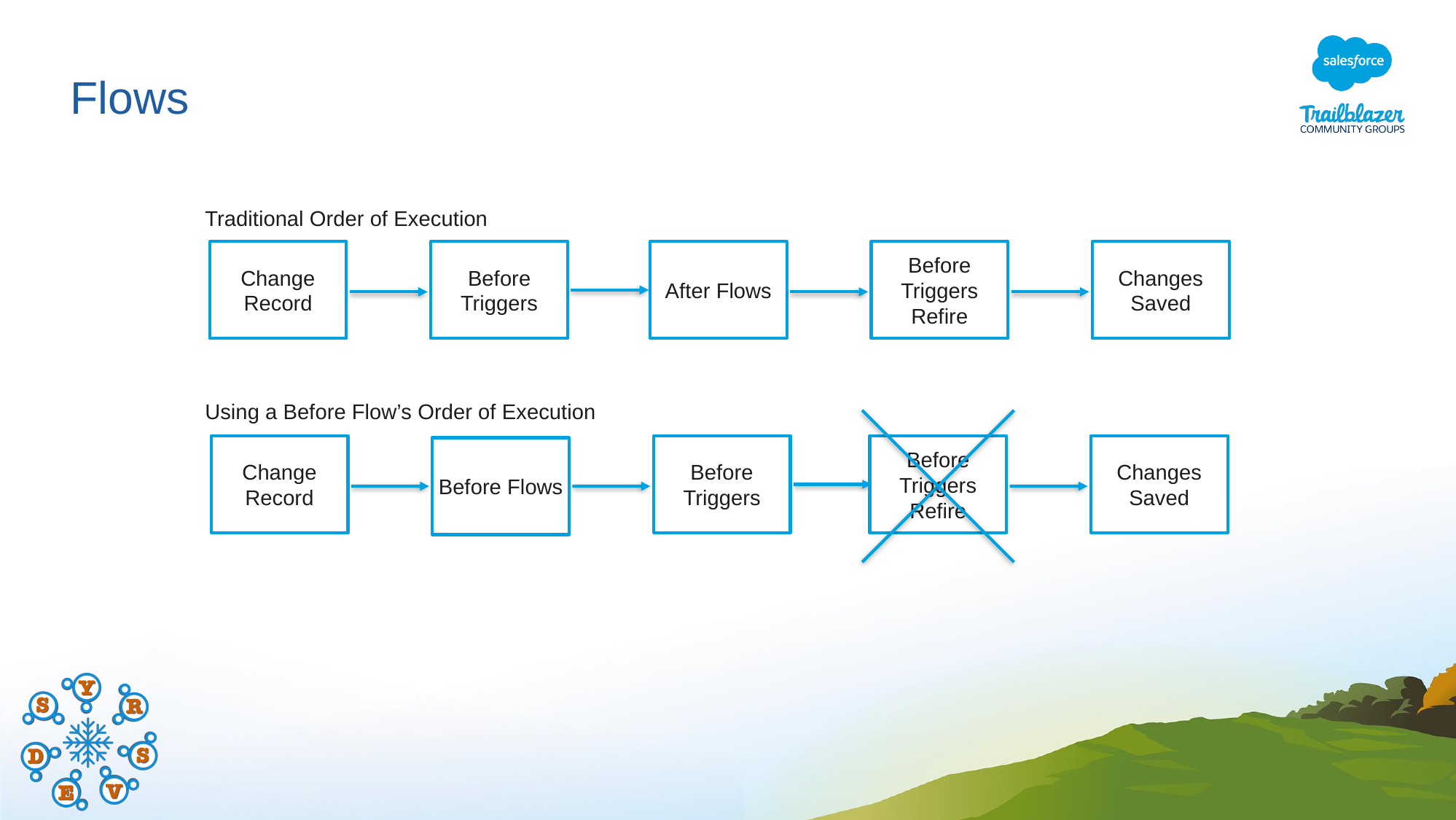

# Flows
Traditional Order of Execution
Change Record
Before Triggers
After Flows
Before Triggers Refire
Changes Saved

Using a Before Flow’s Order of Execution

Change Record
Before Triggers
Before Triggers Refire
Changes Saved
Before Flows